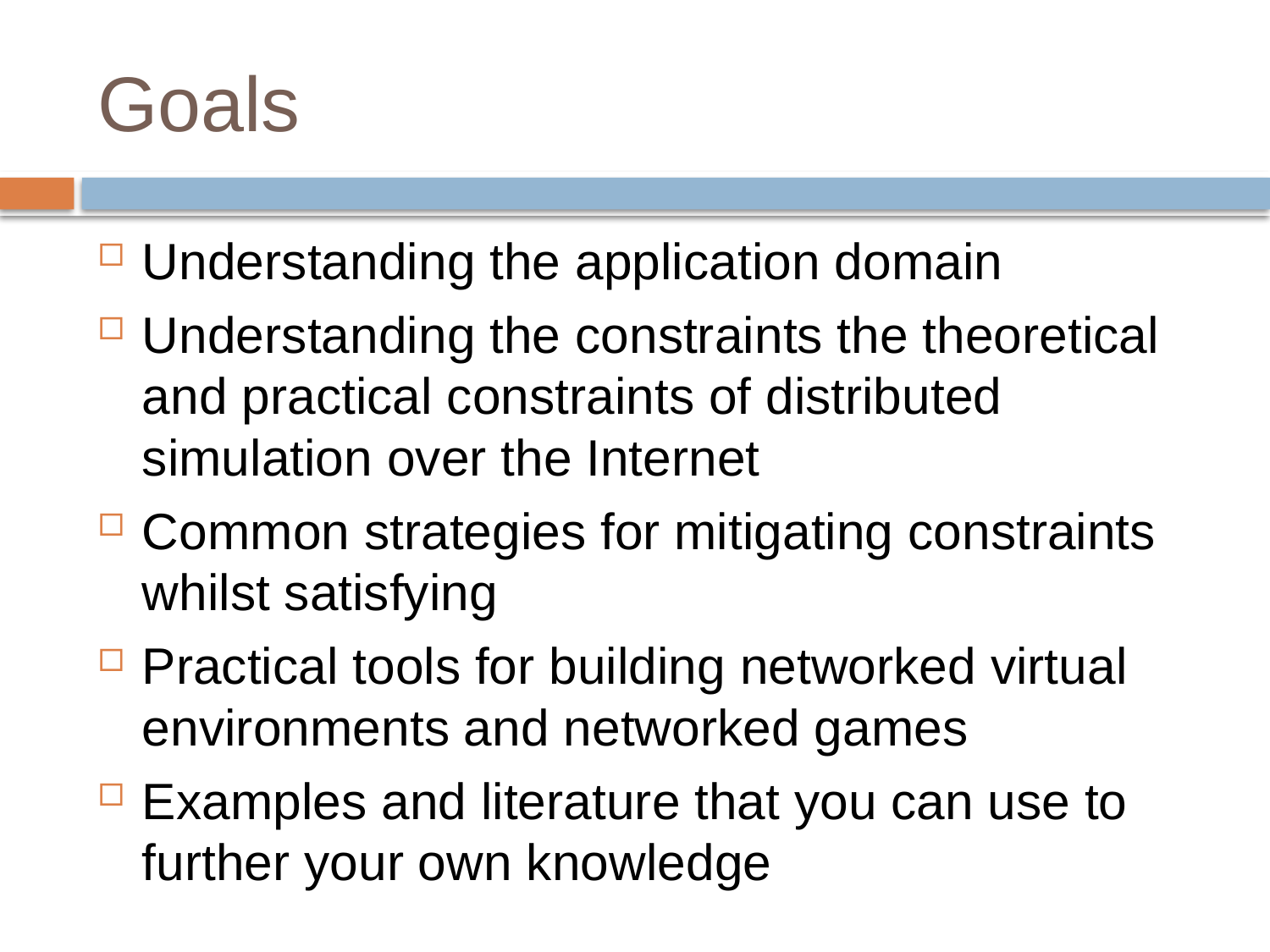

# Goals
Understanding the application domain
Understanding the constraints the theoretical and practical constraints of distributed simulation over the Internet
Common strategies for mitigating constraints whilst satisfying
Practical tools for building networked virtual environments and networked games
Examples and literature that you can use to further your own knowledge